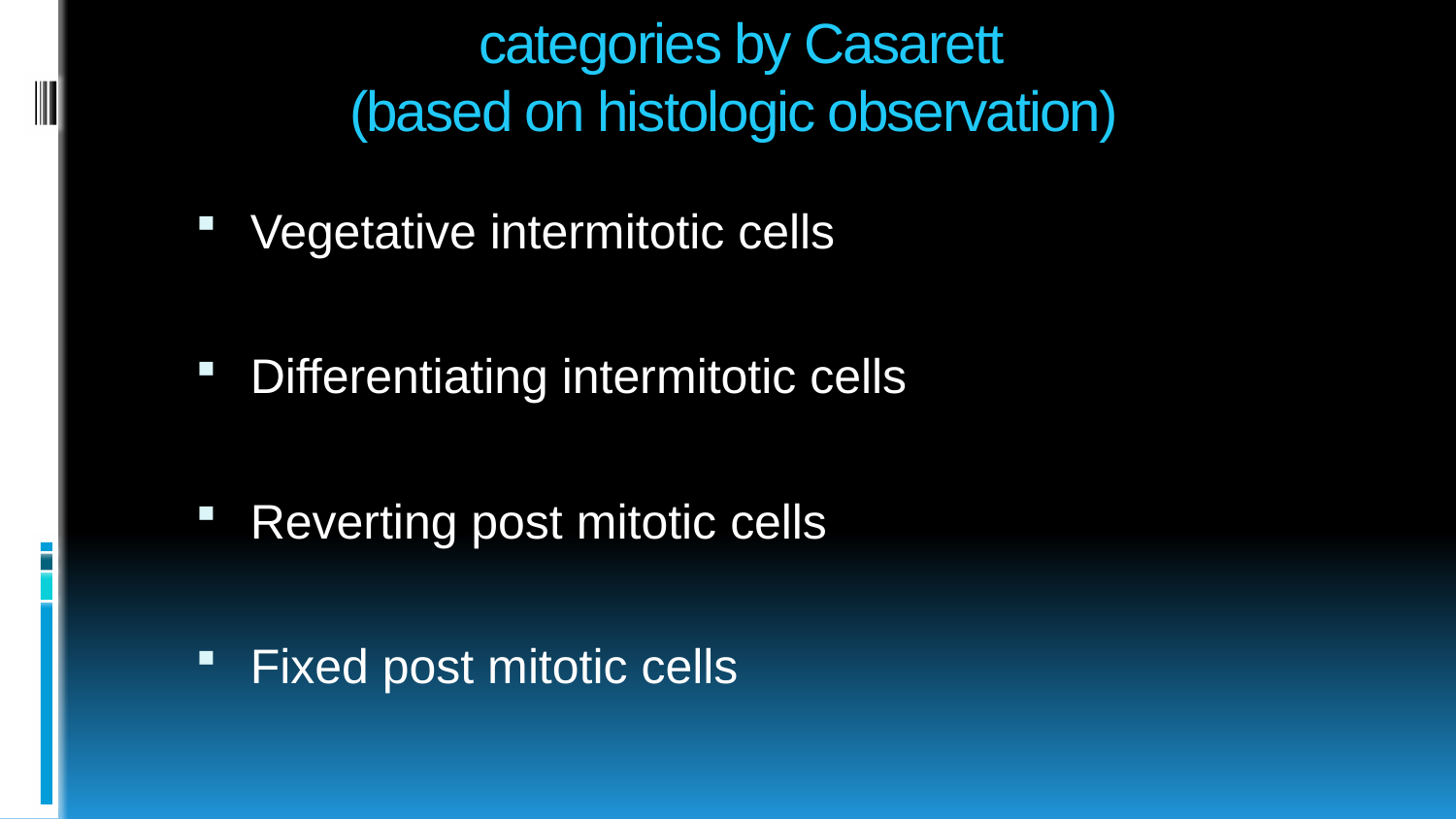

# categories by Casarett (based on histologic observation)
Vegetative intermitotic cells

Differentiating intermitotic cells

Reverting post mitotic cells

Fixed post mitotic cells